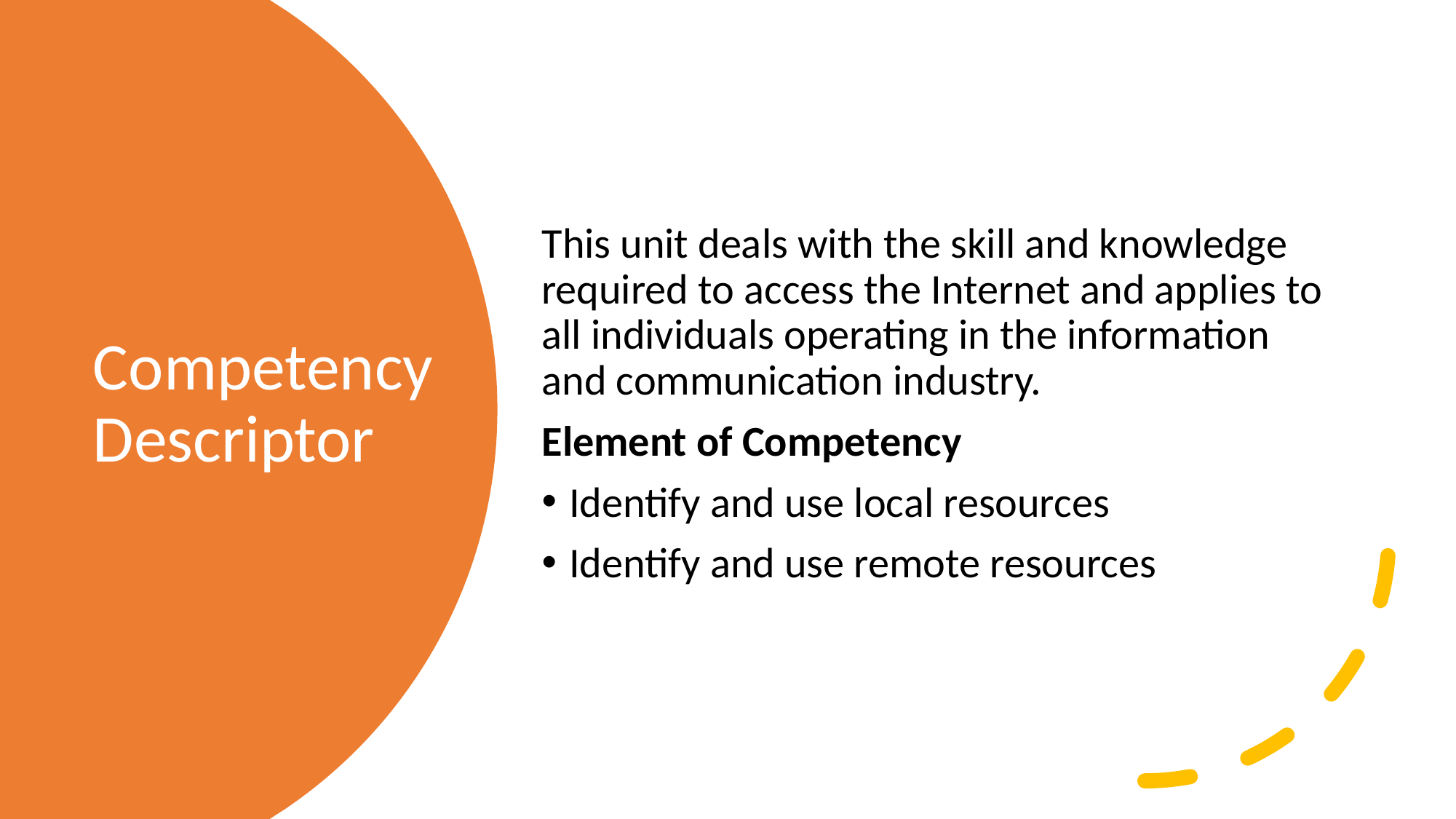

This unit deals with the skill and knowledge required to access the Internet and applies to all individuals operating in the information and communication industry.
Element of Competency
Identify and use local resources
Identify and use remote resources
# Competency Descriptor

CPDD 2020